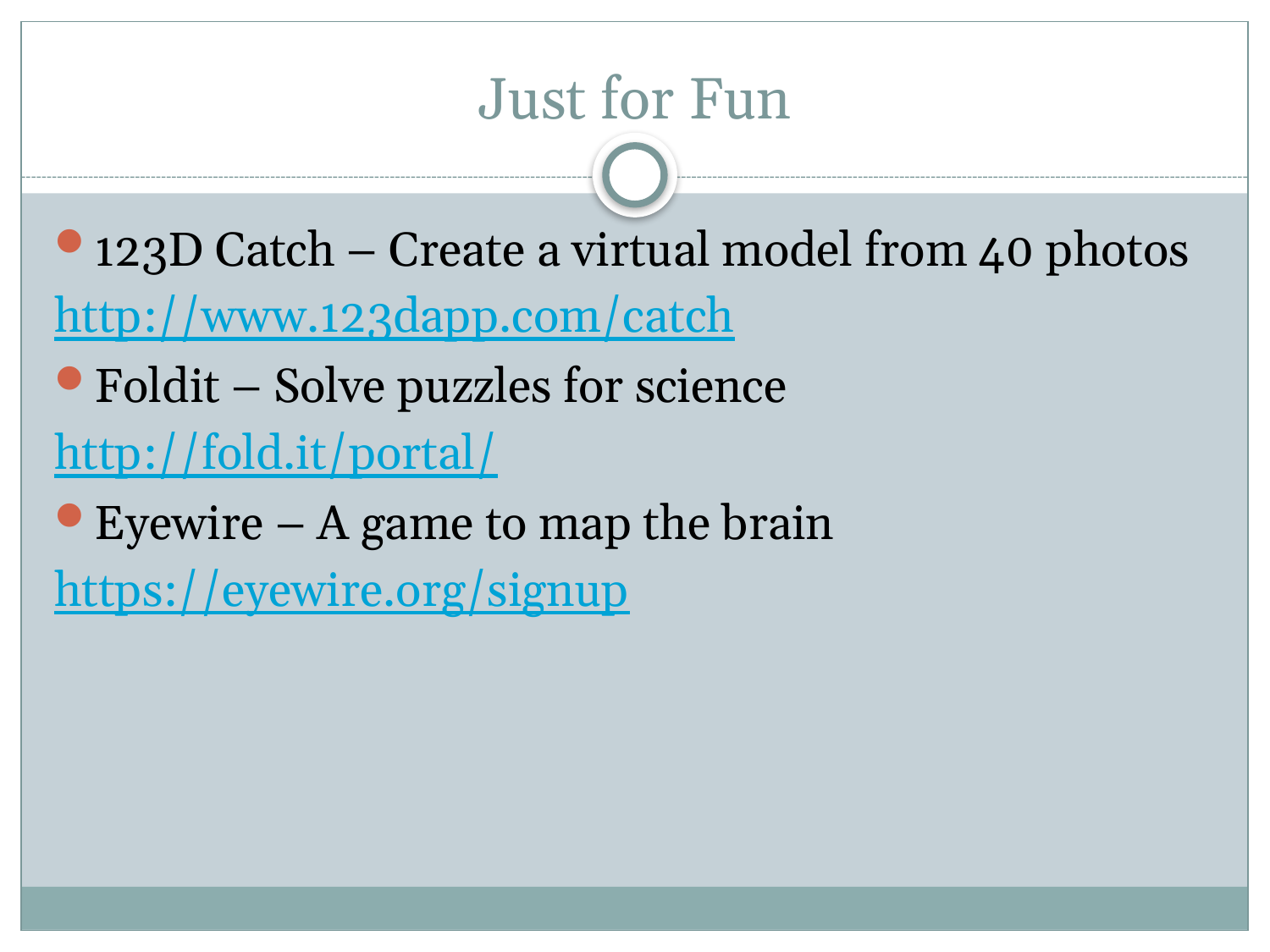

# Just for Fun
123D Catch – Create a virtual model from 40 photos
	http://www.123dapp.com/catch
Foldit – Solve puzzles for science
	http://fold.it/portal/
Eyewire – A game to map the brain
	https://eyewire.org/signup